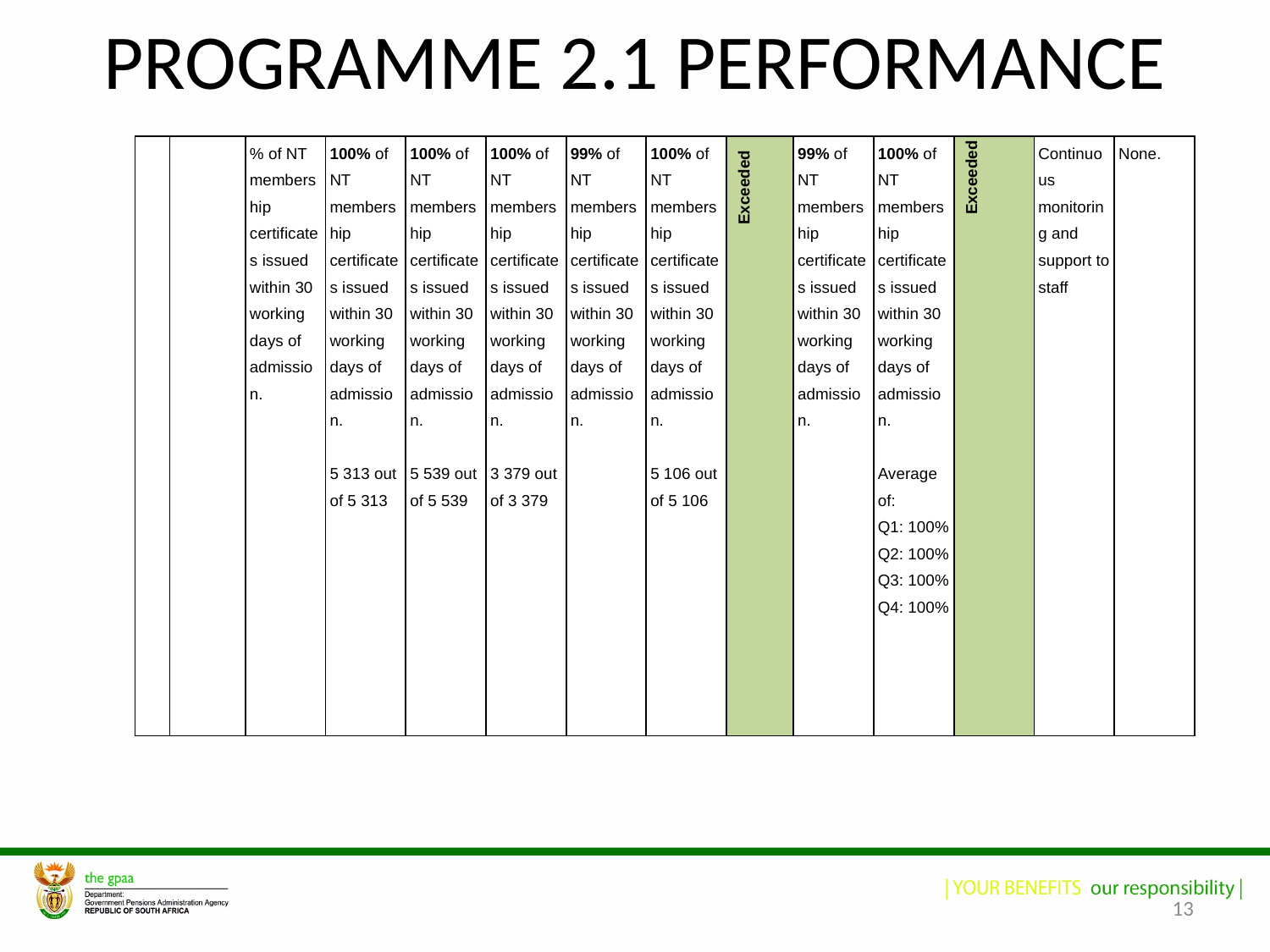

PROGRAMME 2.1 PERFORMANCE
|  |  | % of NT membership certificates issued within 30 working days of admission. | 100% of NT membership certificates issued within 30 working days of admission.   5 313 out of 5 313 | 100% of NT membership certificates issued within 30 working days of admission.   5 539 out of 5 539 | 100% of NT membership certificates issued within 30 working days of admission.   3 379 out of 3 379 | 99% of NT membership certificates issued within 30 working days of admission. | 100% of NT membership certificates issued within 30 working days of admission.   5 106 out of 5 106 | Exceeded | 99% of NT membership certificates issued within 30 working days of admission. | 100% of NT membership certificates issued within 30 working days of admission.   Average of: Q1: 100% Q2: 100% Q3: 100% Q4: 100% | Exceeded | Continuous monitoring and support to staff | None. |
| --- | --- | --- | --- | --- | --- | --- | --- | --- | --- | --- | --- | --- | --- |
13